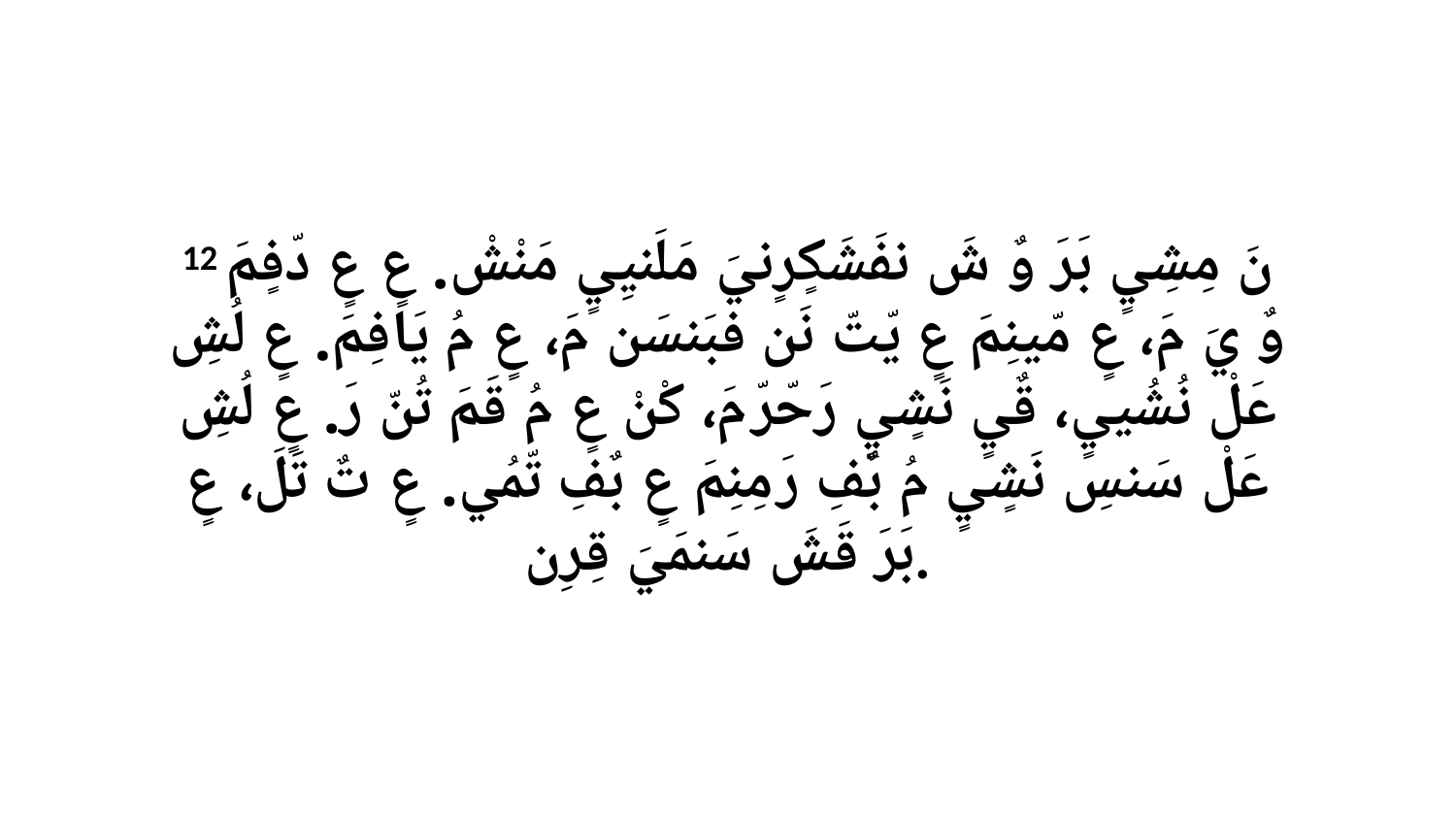

12 نَ مِشِيٍ بَرَ وٌ شَ نفَشَكٍرٍنيَ مَلَنيِيٍ مَنْشْ. عٍ عٍ دّفٍمَ وٌ يَ مَ، عٍ مّينِمَ عٍ يّتّ نَن فبَنسَن مَ، عٍ مُ يَافِمَ. عٍ لُشِ عَلْ نُشُييٍ، قٌيٍ نَشٍيٍ رَحّرّ مَ، كْنْ عٍ مُ قَمَ تُنّ رَ. عٍ لُشِ عَلْ سَنسِ نَشٍيٍ مُ بٌفِ رَ مِنِمَ عٍ بٌفِ تّمُي. عٍ تٌ تَلَ، عٍ بَرَ قَشَ سَنمَيَ قِرِن.